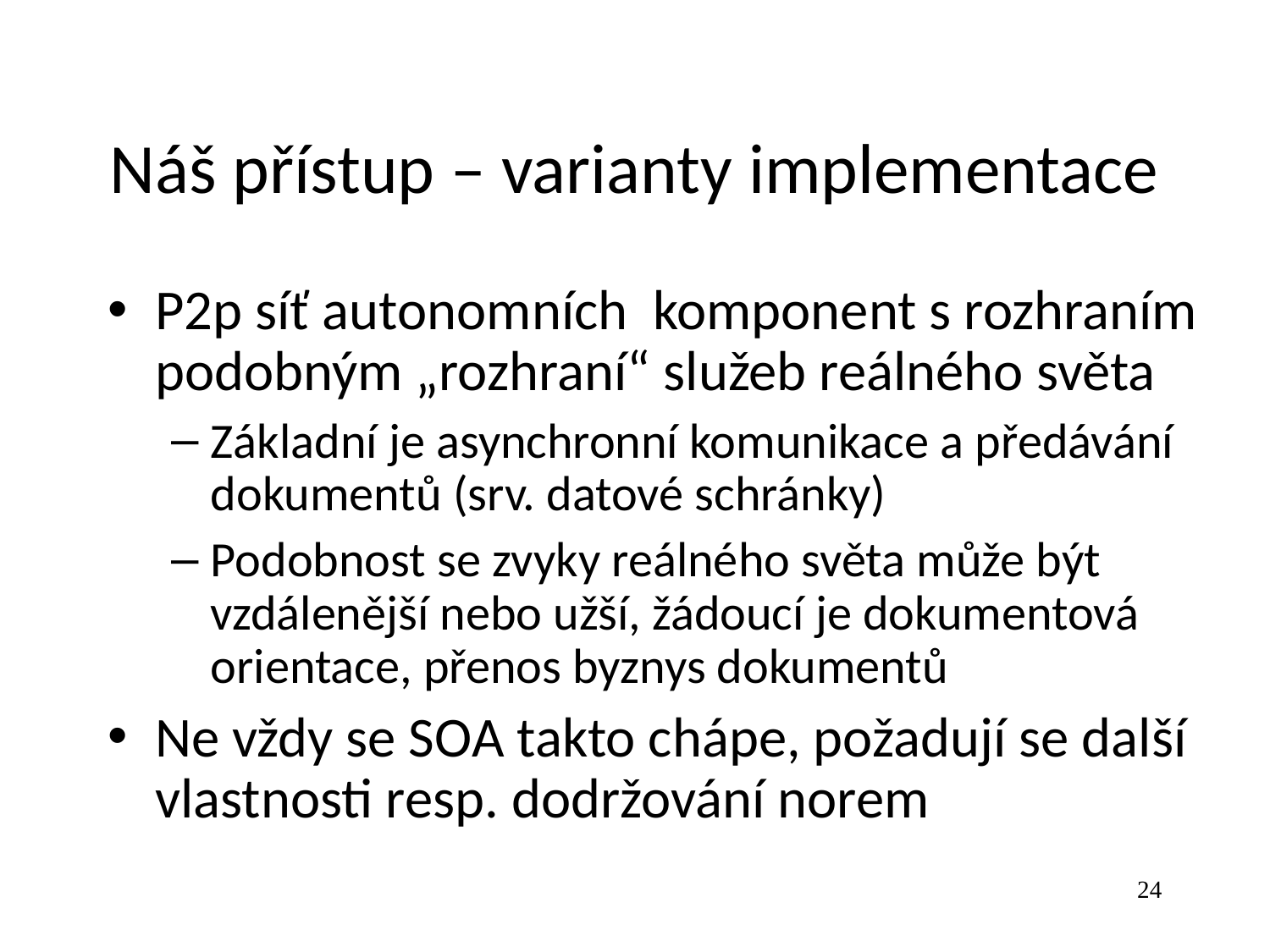

Náš přístup – varianty implementace
P2p síť autonomních  komponent s rozhraním podobným „rozhraní“ služeb reálného světa
Základní je asynchronní komunikace a předávání dokumentů (srv. datové schránky)
Podobnost se zvyky reálného světa může být vzdálenější nebo užší, žádoucí je dokumentová orientace, přenos byznys dokumentů
Ne vždy se SOA takto chápe, požadují se další vlastnosti resp. dodržování norem
24